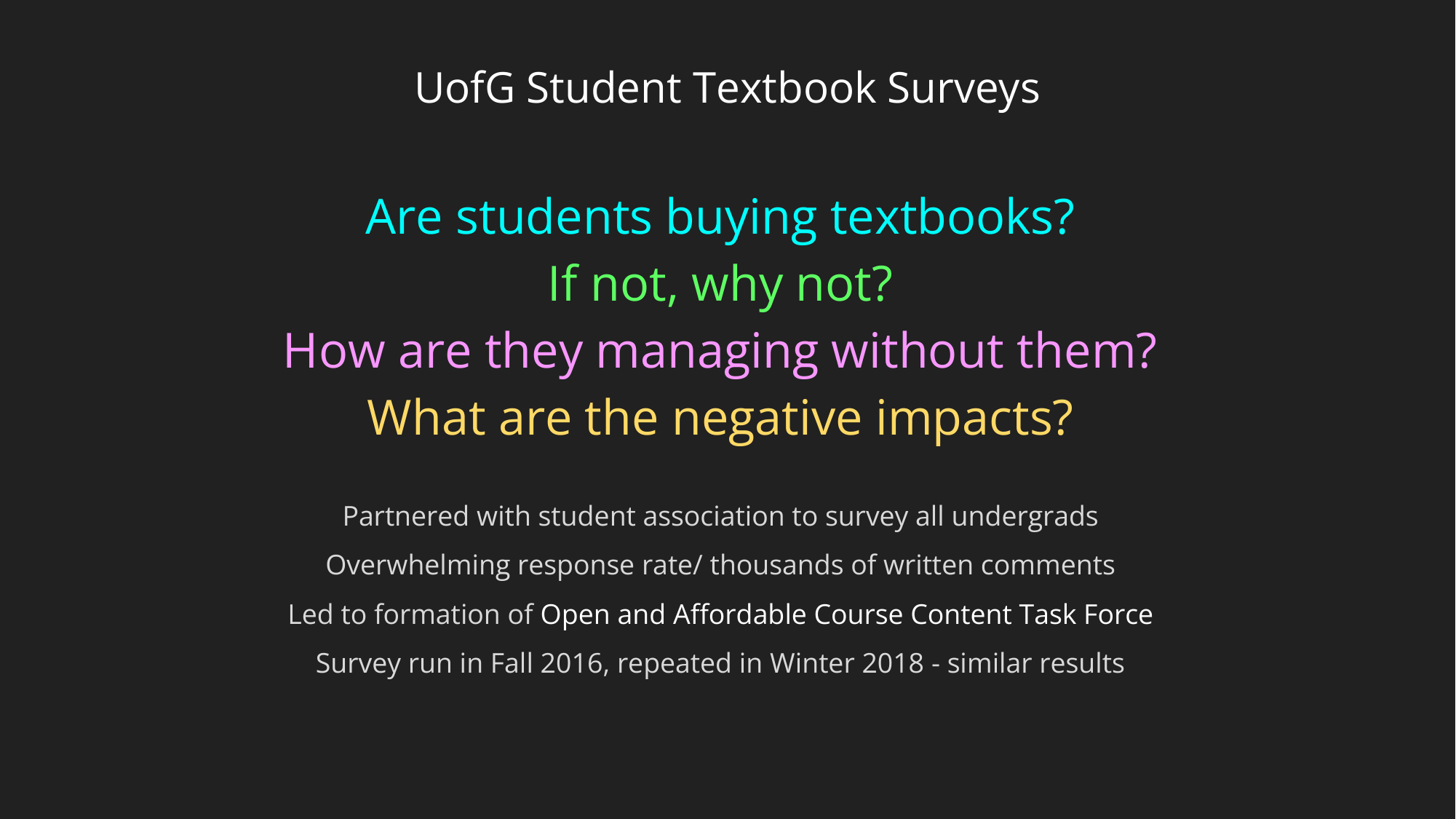

# UofG Student Textbook Surveys
Are students buying textbooks?
If not, why not?
How are they managing without them?
What are the negative impacts?

Partnered with student association to survey all undergrads
Overwhelming response rate/ thousands of written comments
Led to formation of Open and Affordable Course Content Task Force
Survey run in Fall 2016, repeated in Winter 2018 - similar results